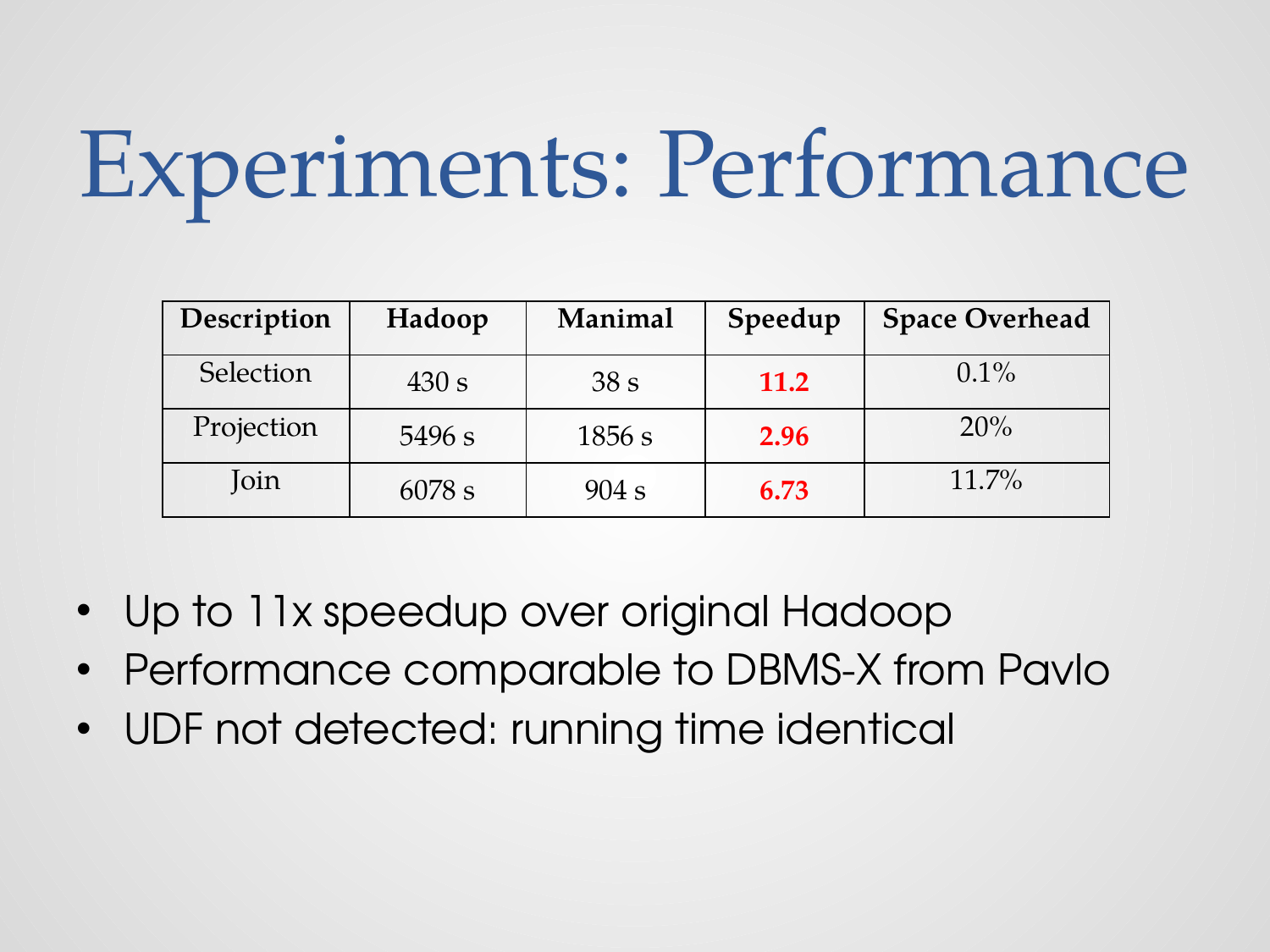

# Experiments: Performance

Up to 11x speedup over original Hadoop
Performance comparable to DBMS-X from Pavlo
UDF not detected: running time identical
| Description | Hadoop | Manimal | Speedup | Space Overhead |
| --- | --- | --- | --- | --- |
| Selection | 430 s | 38 s | 11.2 | 0.1% |
| Projection | 5496 s | 1856 s | 2.96 | 20% |
| Join | 6078 s | 904 s | 6.73 | 11.7% |